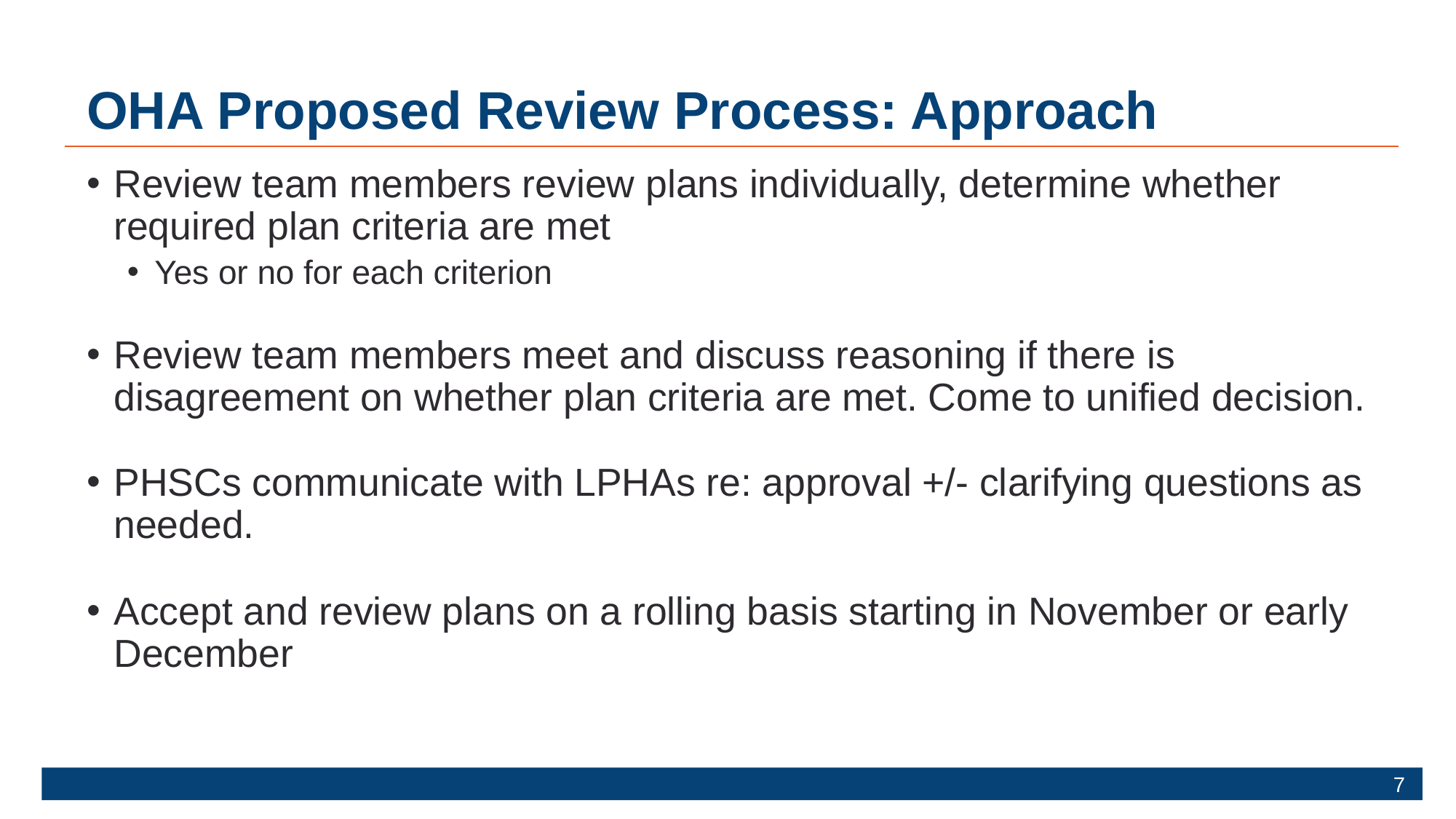

# OHA Proposed Review Process: Approach
Review team members review plans individually, determine whether required plan criteria are met
Yes or no for each criterion

Review team members meet and discuss reasoning if there is disagreement on whether plan criteria are met. Come to unified decision.

PHSCs communicate with LPHAs re: approval +/- clarifying questions as needed.

Accept and review plans on a rolling basis starting in November or early December
7